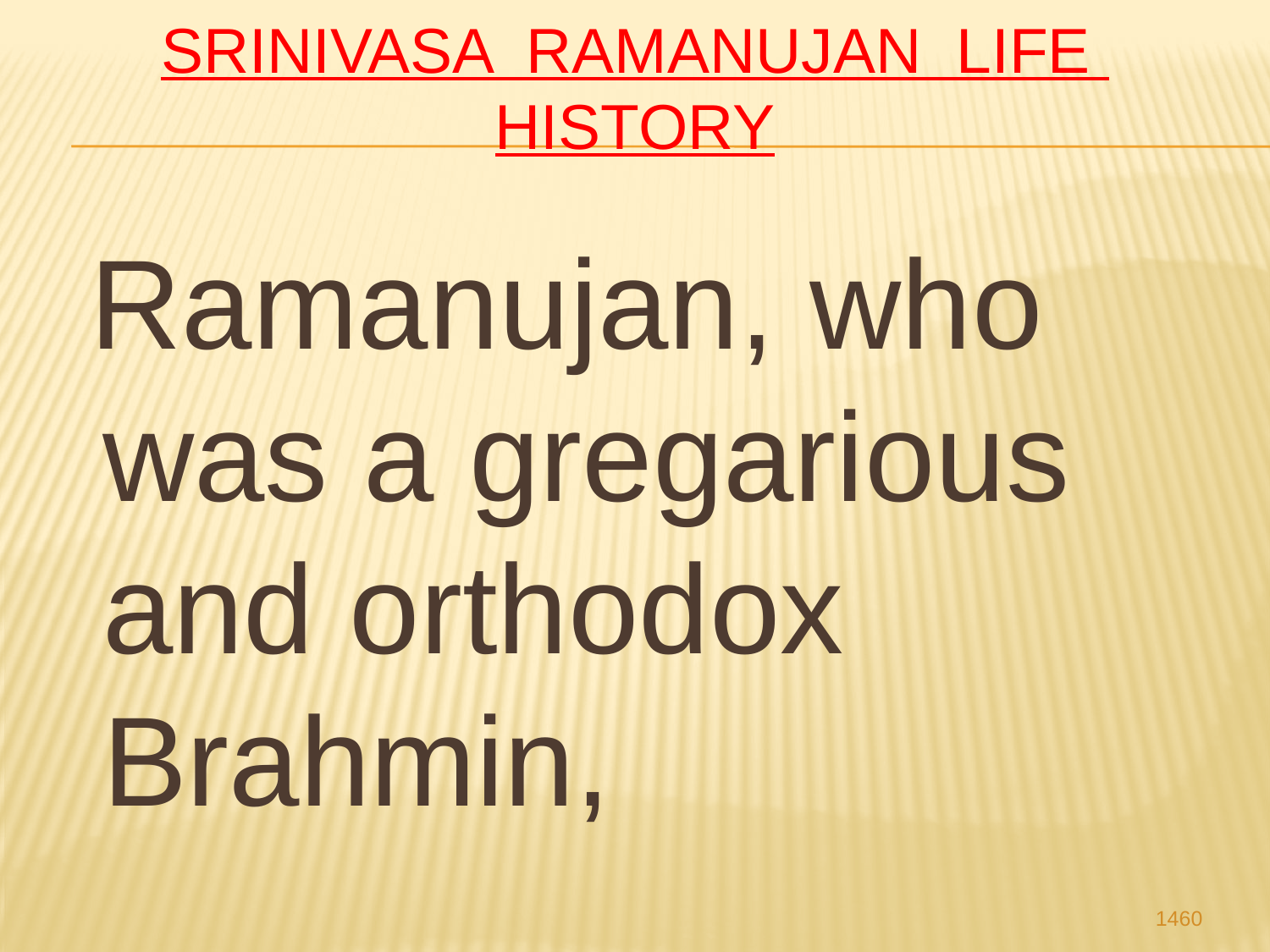

# Srinivasa  Ramanujan  life  history
 Ramanujan, who was a gregarious and orthodox Brahmin,

1460